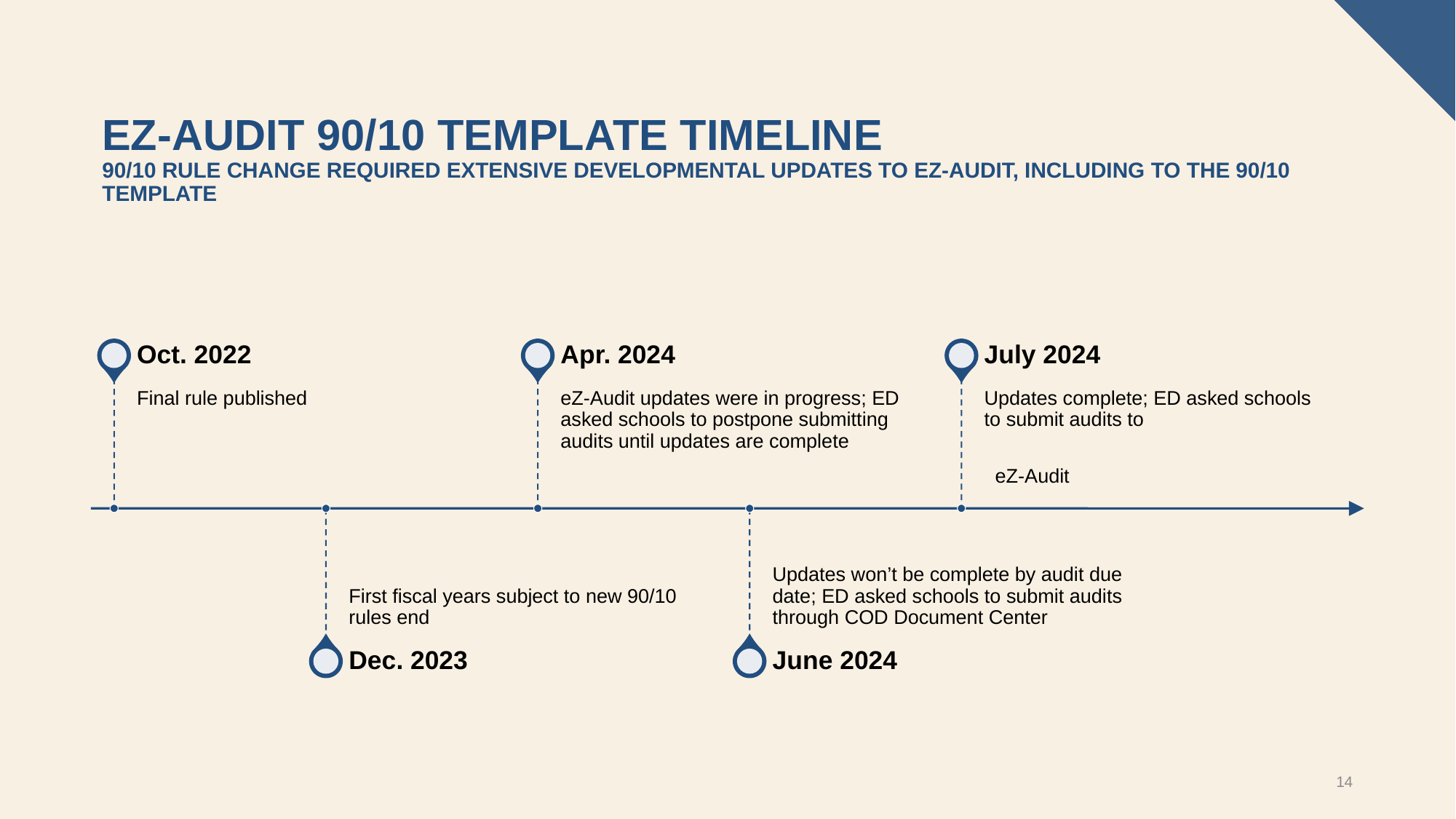

# eZ-Audit 90/10 Template Timeline 90/10 Rule Change required extensive developmental updates to eZ-Audit, including to the 90/10 template
Final rule published
Oct. 2022
First fiscal years subject to new 90/10 rules end
Dec. 2023
eZ-Audit updates were in progress; ED asked schools to postpone submitting audits until updates are complete
Apr. 2024
Updates won’t be complete by audit due date; ED asked schools to submit audits through COD Document Center
June 2024
Updates complete; ED asked schools to submit audits to

  eZ-Audit
July 2024
14